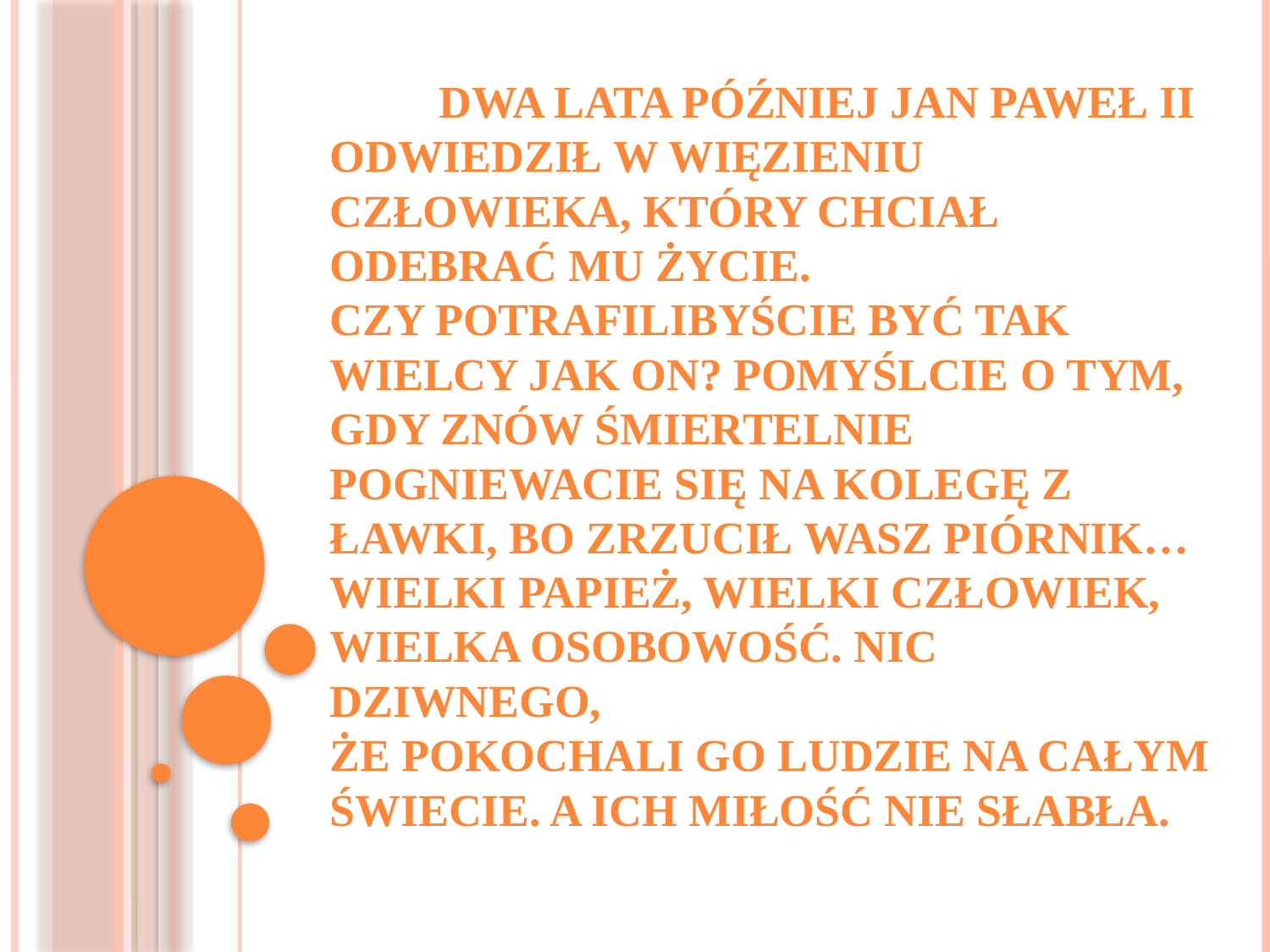

# Dwa lata później Jan Paweł II odwiedził w więzieniu człowieka, który chciał odebrać mu życie. Czy potrafilibyście być tak wielcy jak on? Pomyślcie o tym, gdy znów śmiertelnie pogniewacie się na kolegę z ławki, bo zrzucił wasz piórnik… Wielki papież, wielki człowiek, wielka osobowość. Nic dziwnego, że pokochali go ludzie na całym świecie. A ich miłość nie słabła.